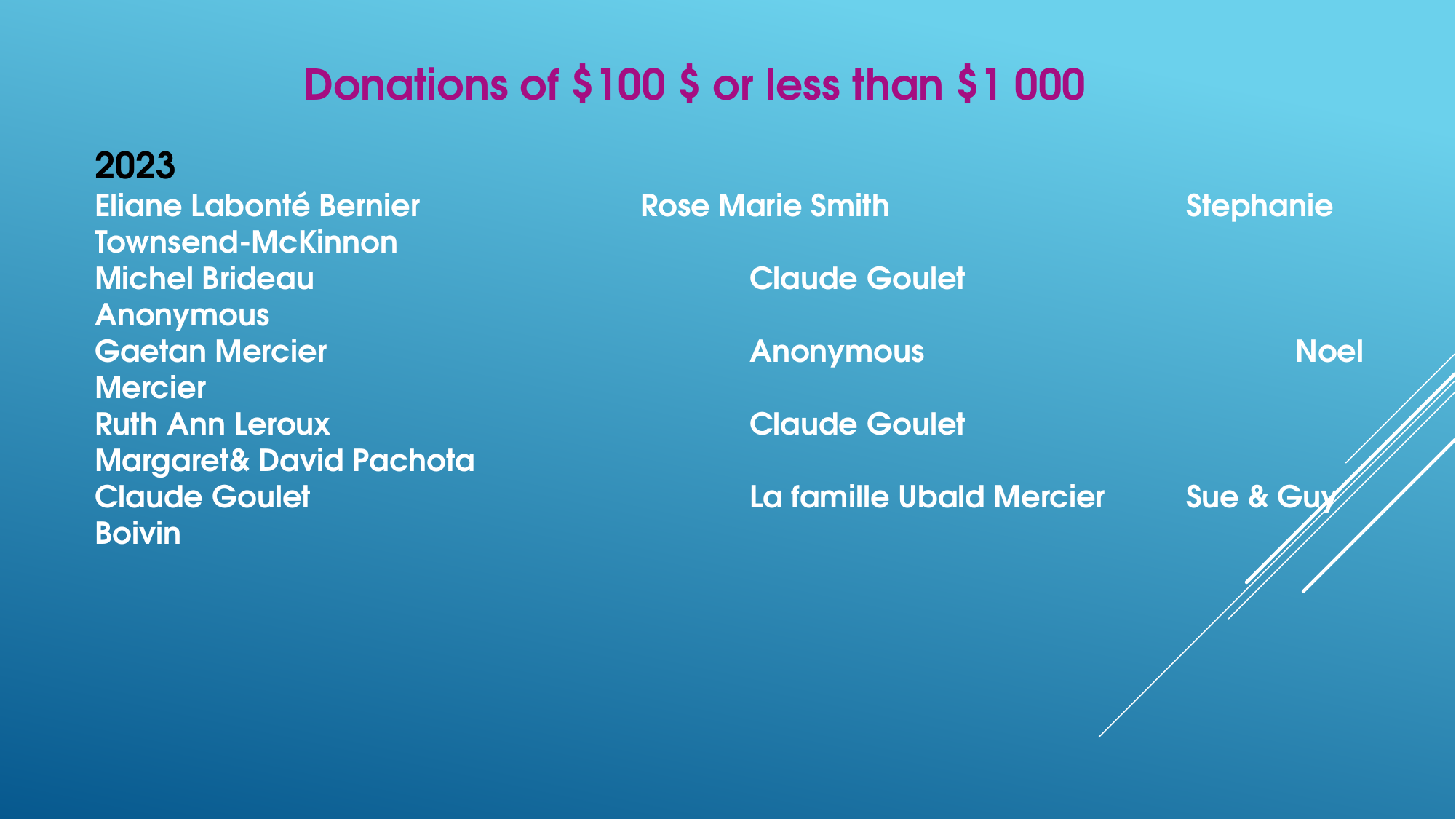

Donations of $100 $ or less than $1 000
2023
Eliane Labonté Bernier			Rose Marie Smith			Stephanie Townsend-McKinnon
Michel Brideau				Claude Goulet				Anonymous
Gaetan Mercier				Anonymous				Noel Mercier
Ruth Ann Leroux				Claude Goulet				Margaret& David Pachota
Claude Goulet					La famille Ubald Mercier	Sue & Guy Boivin